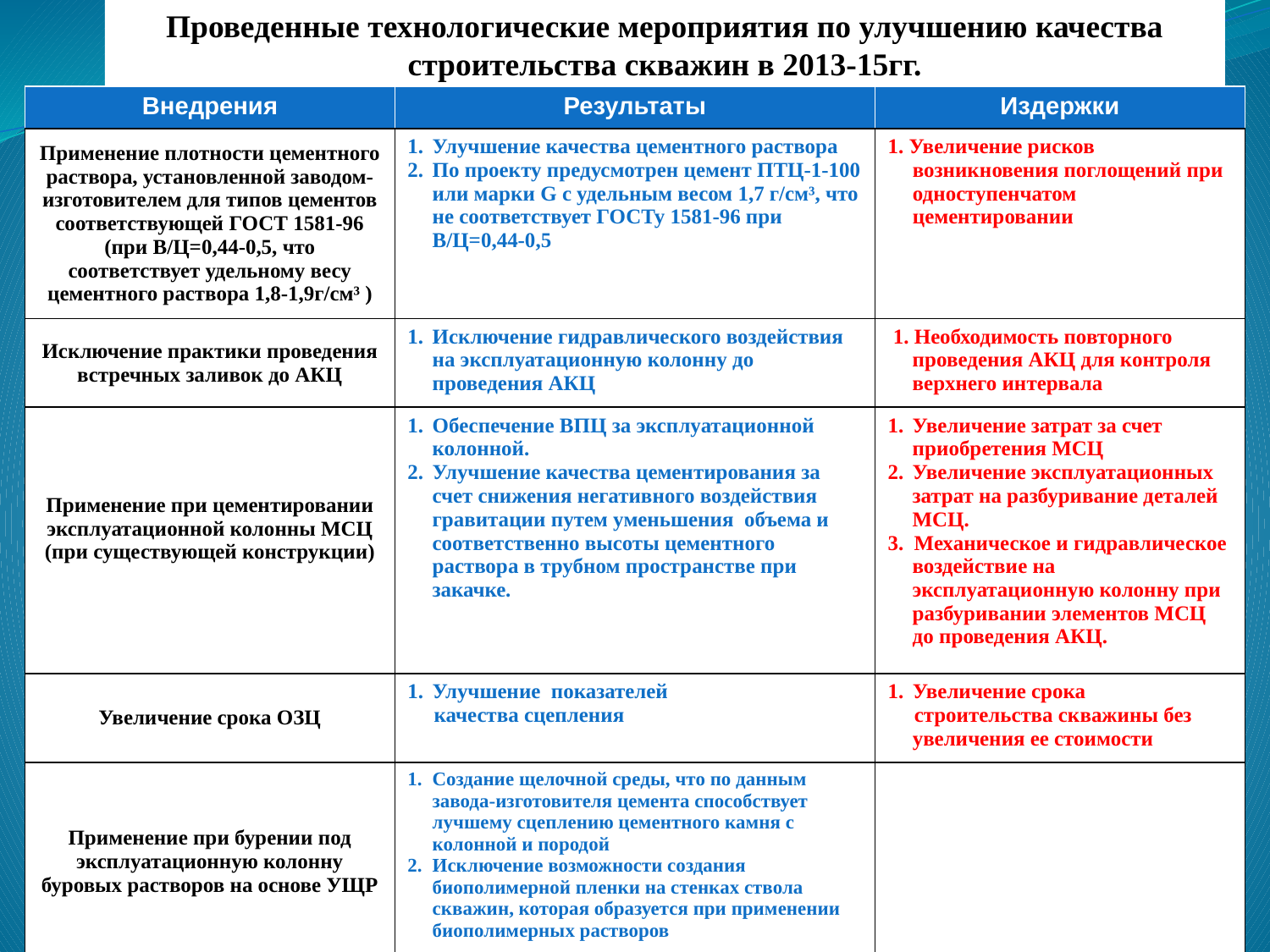

Проведенные технологические мероприятия по улучшению качества строительства скважин в 2013-15гг.
| Внедрения | Результаты | Издержки |
| --- | --- | --- |
| Применение плотности цементного раствора, установленной заводом-изготовителем для типов цементов соответствующей ГОСТ 1581-96 (при В/Ц=0,44-0,5, что соответствует удельному весу цементного раствора 1,8-1,9г/см³ ) | Улучшение качества цементного раствора По проекту предусмотрен цемент ПТЦ-1-100 или марки G с удельным весом 1,7 г/см³, что не соответствует ГОСТу 1581-96 при В/Ц=0,44-0,5 | 1. Увеличение рисков возникновения поглощений при одноступенчатом цементировании |
| Исключение практики проведения встречных заливок до АКЦ | Исключение гидравлического воздействия на эксплуатационную колонну до проведения АКЦ | 1. Необходимость повторного проведения АКЦ для контроля верхнего интервала |
| Применение при цементировании эксплуатационной колонны МСЦ (при существующей конструкции) | Обеспечение ВПЦ за эксплуатационной колонной. Улучшение качества цементирования за счет снижения негативного воздействия гравитации путем уменьшения объема и соответственно высоты цементного раствора в трубном пространстве при закачке. | Увеличение затрат за счет приобретения МСЦ Увеличение эксплуатационных затрат на разбуривание деталей МСЦ. 3. Механическое и гидравлическое воздействие на эксплуатационную колонну при разбуривании элементов МСЦ до проведения АКЦ. |
| Увеличение срока ОЗЦ | Улучшение показателей качества сцепления | Увеличение срока строительства скважины без увеличения ее стоимости |
| Применение при бурении под эксплуатационную колонну буровых растворов на основе УЩР | Создание щелочной среды, что по данным завода-изготовителя цемента способствует лучшему сцеплению цементного камня с колонной и породой Исключение возможности создания биополимерной пленки на стенках ствола скважин, которая образуется при применении биополимерных растворов |  |